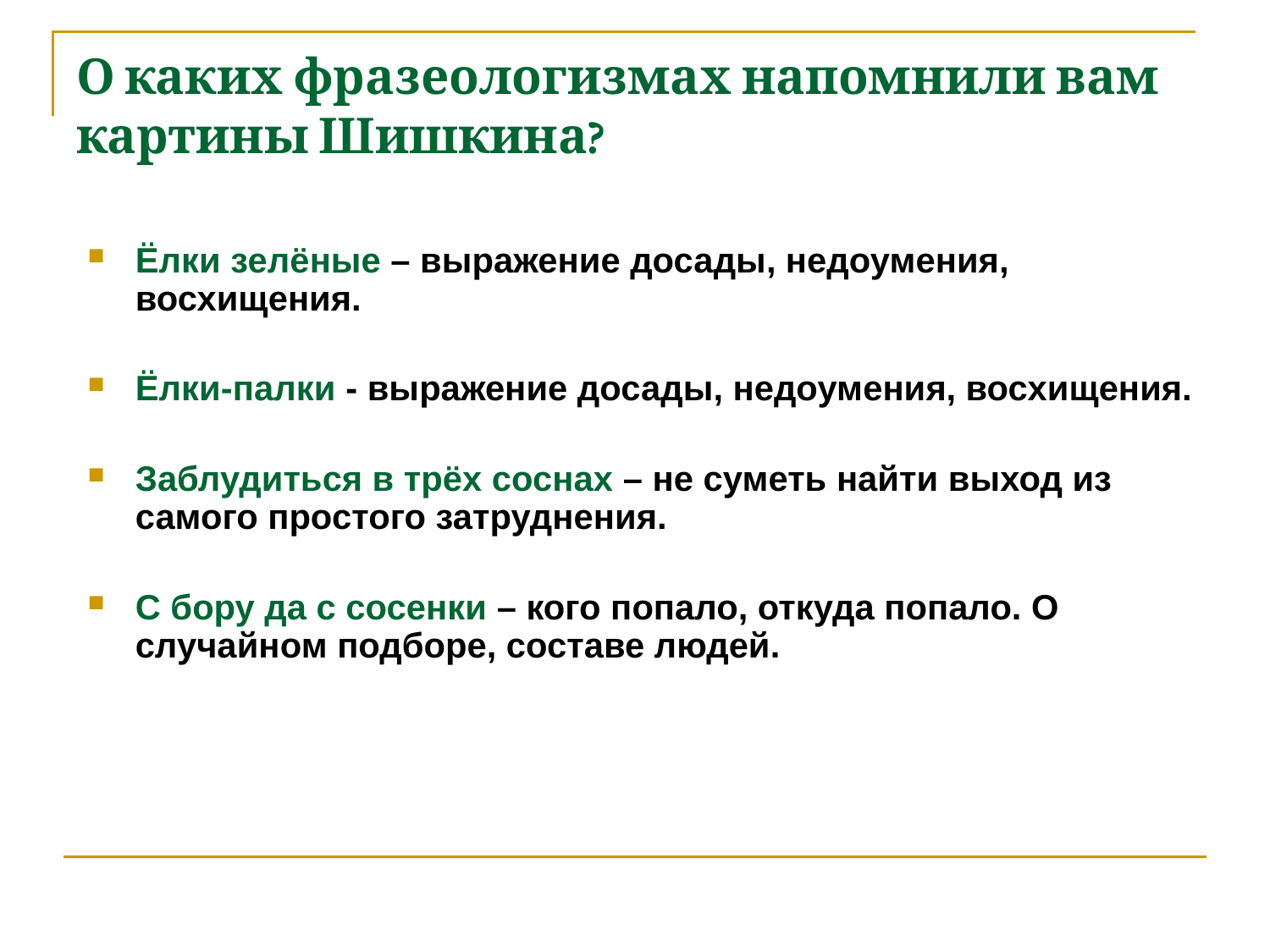

# О каких фразеологизмах напомнили вам картины Шишкина?
Ёлки зелёные – выражение досады, недоумения, восхищения.

Ёлки-палки - выражение досады, недоумения, восхищения.

Заблудиться в трёх соснах – не суметь найти выход из самого простого затруднения.

С бору да с сосенки – кого попало, откуда попало. О случайном подборе, составе людей.